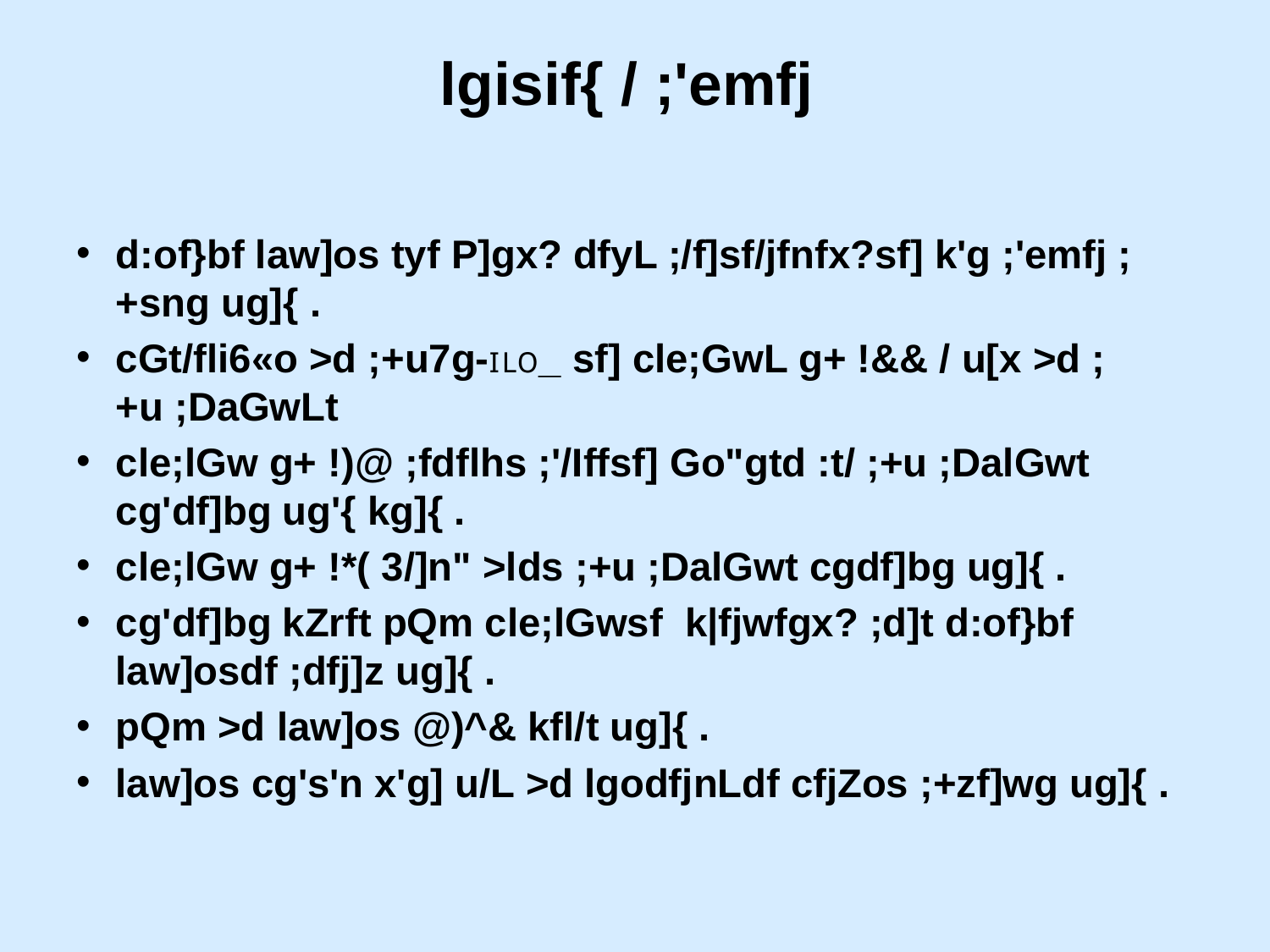

# lgisif{ / ;'emfj
d:of}bf law]os tyf P]gx? dfyL ;/f]sf/jfnfx?sf] k'g ;'emfj ;+sng ug]{ .
cGt/fli6«o >d ;+u7g-ILO_ sf] cle;GwL g+ !&& / u[x >d ;+u ;DaGwLt
cle;lGw g+ !)@ ;fdflhs ;'/Iffsf] Go"gtd :t/ ;+u ;DalGwt cg'df]bg ug'{ kg]{ .
cle;lGw g+ !*( 3/]n" >lds ;+u ;DalGwt cgdf]bg ug]{ .
cg'df]bg kZrft pQm cle;lGwsf  k|fjwfgx? ;d]t d:of}bf law]osdf ;dfj]z ug]{ .
pQm >d law]os @)^& kfl/t ug]{ .
law]os cg's'n x'g] u/L >d lgodfjnLdf cfjZos ;+zf]wg ug]{ .